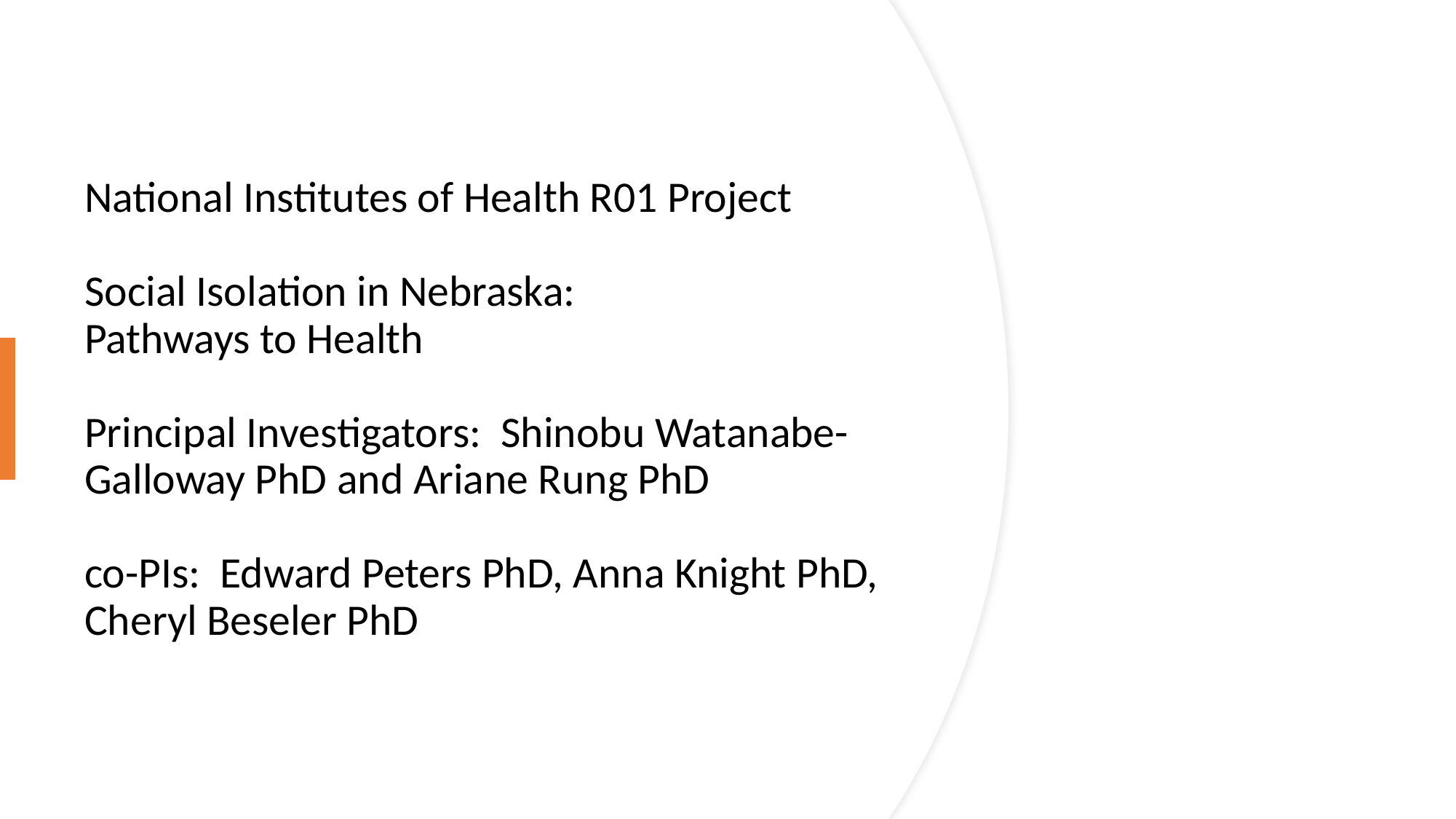

# National Institutes of Health R01 Project Social Isolation in Nebraska: Pathways to Health Principal Investigators:  Shinobu Watanabe-Galloway PhD and Ariane Rung PhD co-PIs:  Edward Peters PhD, Anna Knight PhD, Cheryl Beseler PhD